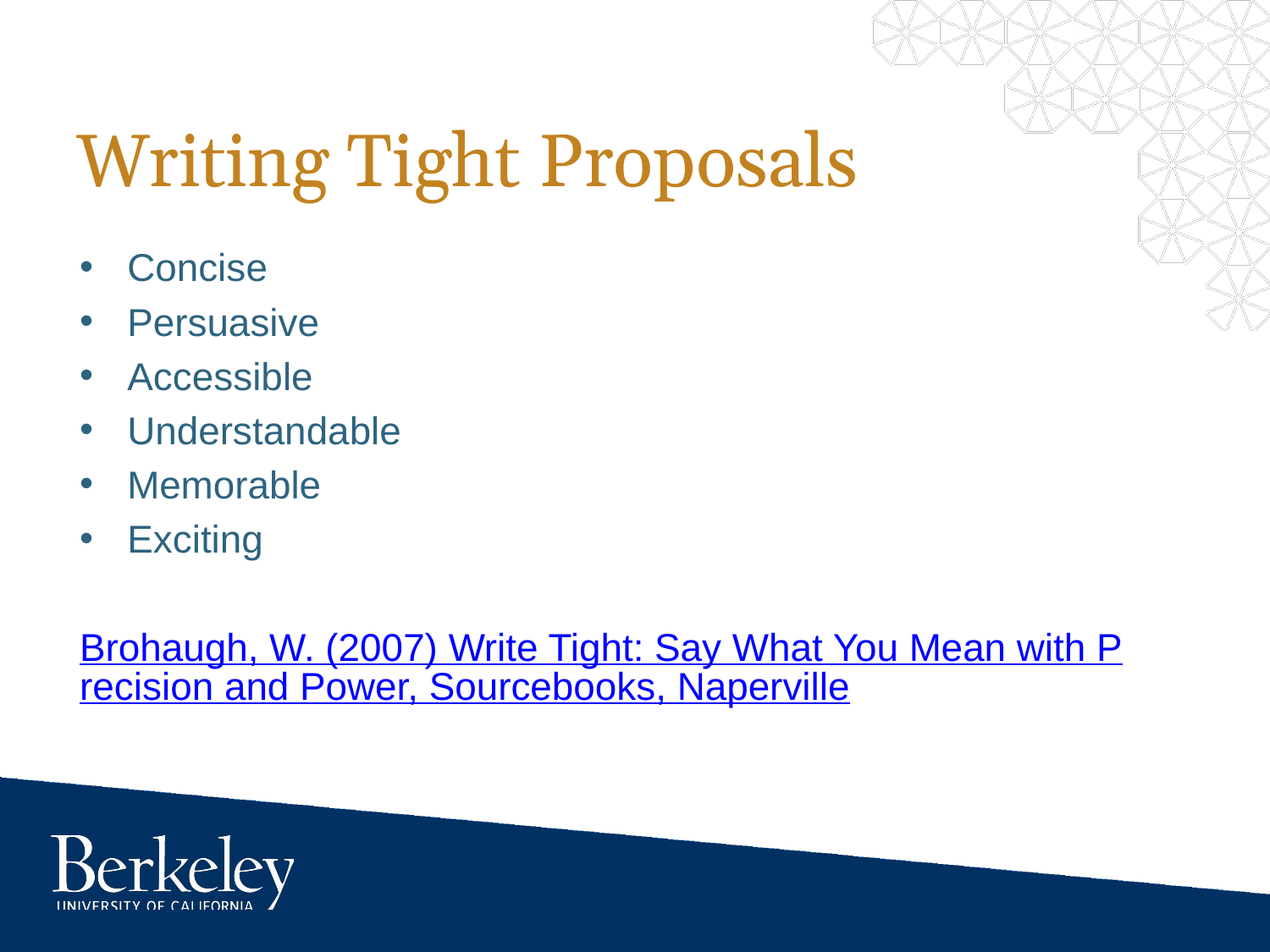

# Writing Tight Proposals
Concise
Persuasive
Accessible
Understandable
Memorable
Exciting

Brohaugh, W. (2007) Write Tight: Say What You Mean with Precision and Power, Sourcebooks, Naperville